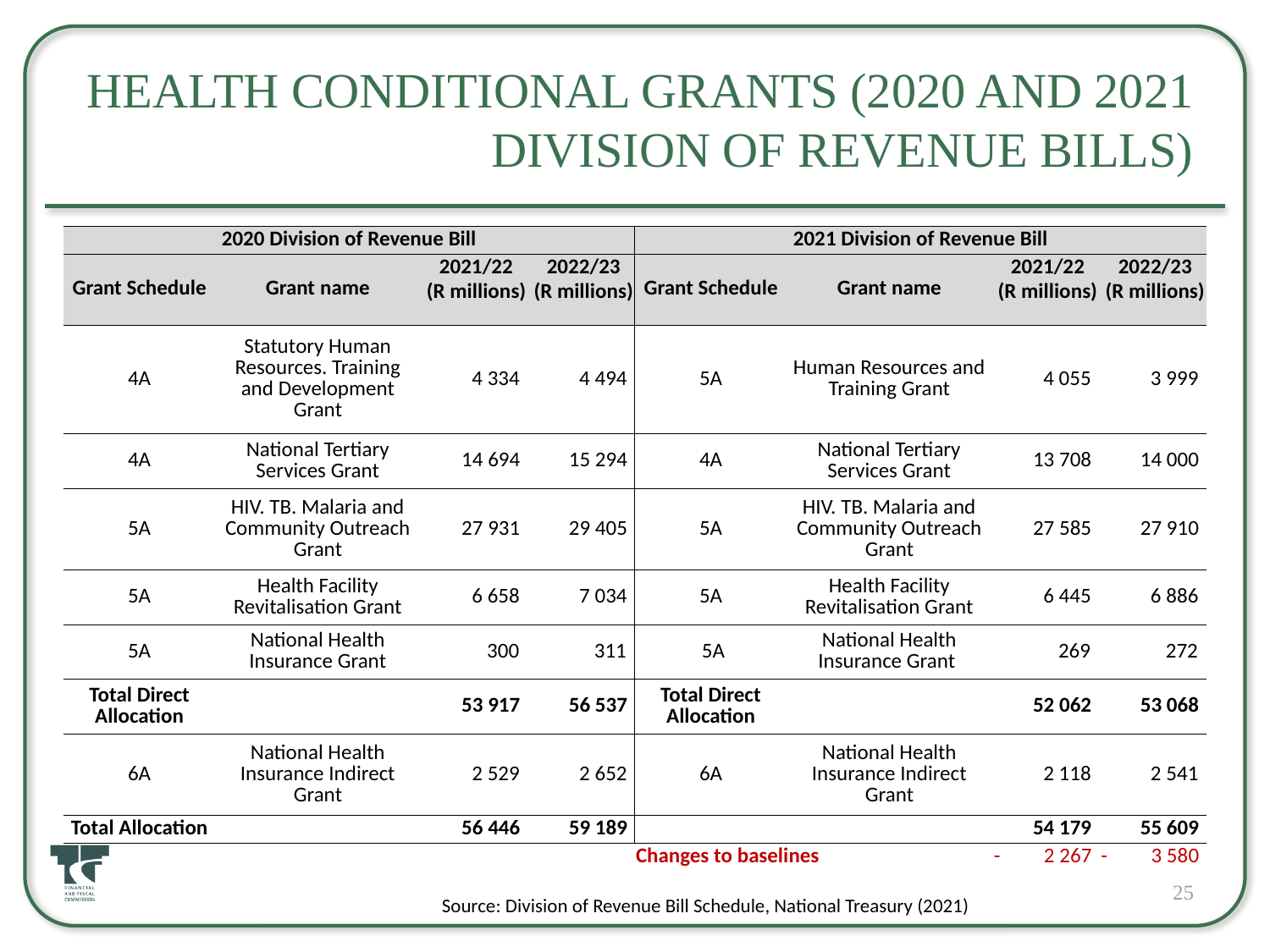

# Health Conditional Grants (2020 and 2021 Division of Revenue Bills)
| 2020 Division of Revenue Bill |  |  |  | 2021 Division of Revenue Bill |  |  |  |
| --- | --- | --- | --- | --- | --- | --- | --- |
| Grant Schedule | Grant name | 2021/22 | 2022/23 | Grant Schedule | Grant name | 2021/22 | 2022/23 |
|  |  | (R millions) | (R millions) |  |  | (R millions) | (R millions) |
| 4A | Statutory Human Resources. Training and Development Grant | 4 334 | 4 494 | 5A | Human Resources and Training Grant | 4 055 | 3 999 |
| 4A | National Tertiary Services Grant | 14 694 | 15 294 | 4A | National Tertiary Services Grant | 13 708 | 14 000 |
| 5A | HIV. TB. Malaria and Community Outreach Grant | 27 931 | 29 405 | 5A | HIV. TB. Malaria and Community Outreach Grant | 27 585 | 27 910 |
| 5A | Health Facility Revitalisation Grant | 6 658 | 7 034 | 5A | Health Facility Revitalisation Grant | 6 445 | 6 886 |
| 5A | National Health Insurance Grant | 300 | 311 | 5A | National Health Insurance Grant | 269 | 272 |
| Total Direct Allocation |  | 53 917 | 56 537 | Total Direct Allocation |  | 52 062 | 53 068 |
| 6A | National Health Insurance Indirect Grant | 2 529 | 2 652 | 6A | National Health Insurance Indirect Grant | 2 118 | 2 541 |
| Total Allocation |  | 56 446 | 59 189 |  |  | 54 179 | 55 609 |
|  |  |  |  | Changes to baselines |  | - 2 267 | - 3 580 |
25
Source: Division of Revenue Bill Schedule, National Treasury (2021)